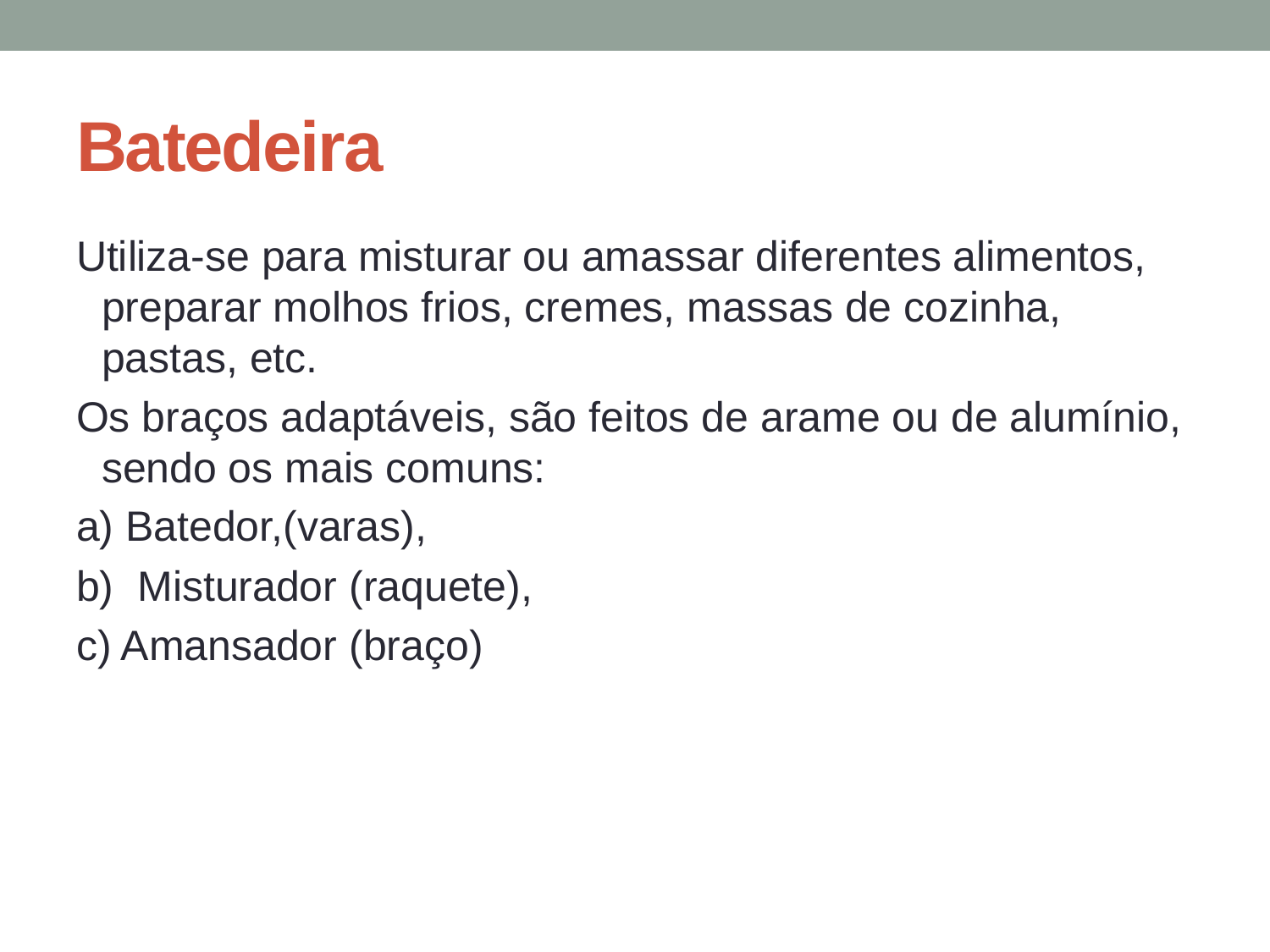

# Batedeira
Utiliza-se para misturar ou amassar diferentes alimentos, preparar molhos frios, cremes, massas de cozinha, pastas, etc.
Os braços adaptáveis, são feitos de arame ou de alumínio, sendo os mais comuns:
a) Batedor,(varas),
b)  Misturador (raquete),
c) Amansador (braço)